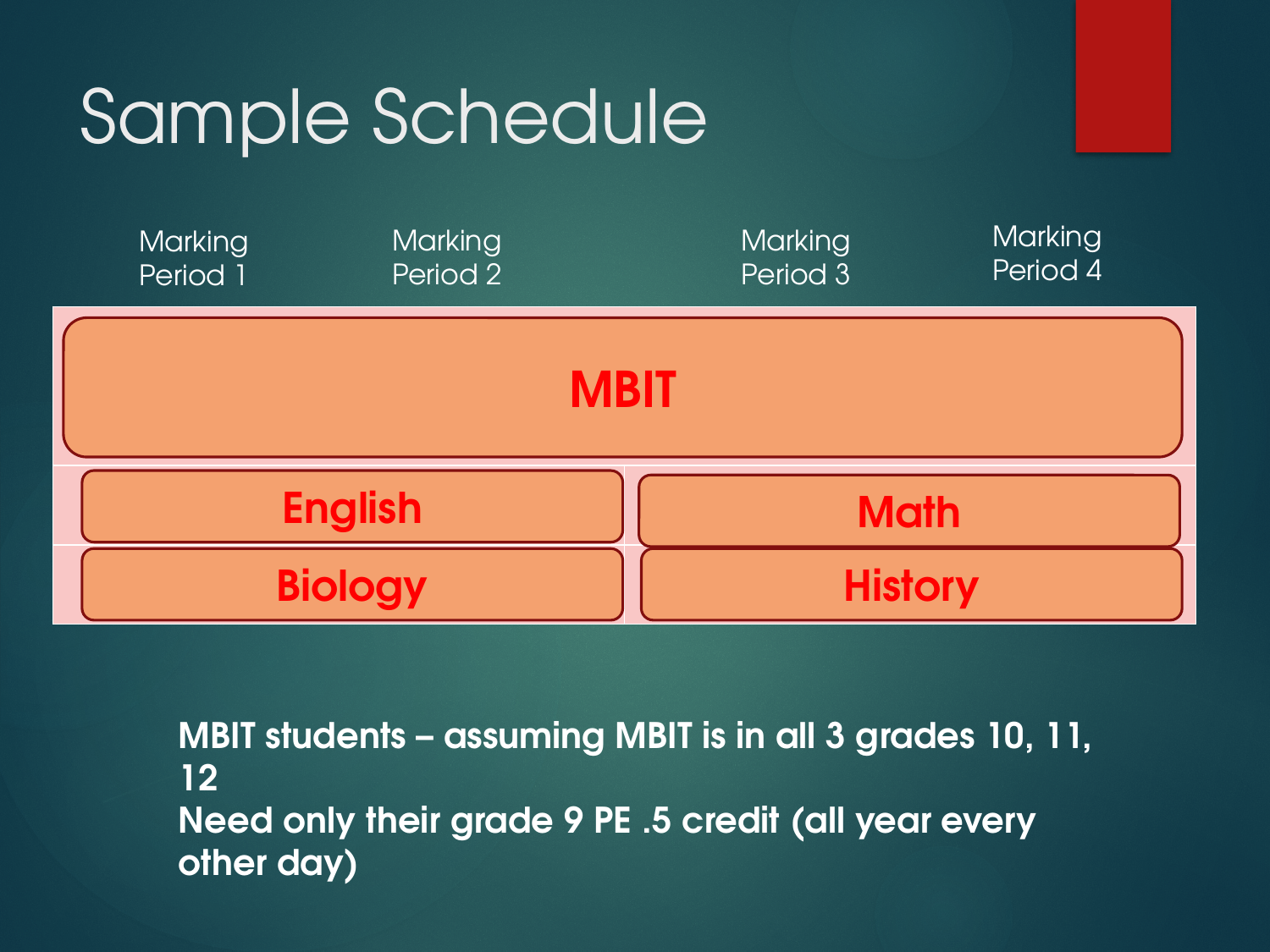

# Sample Schedule
Marking Period 4
Marking Period 3
Marking Period 2
Marking Period 1
|  |  |
| --- | --- |
|  |  |
|  |  |
MBIT
English
Math
History
Biology
MBIT students – assuming MBIT is in all 3 grades 10, 11, 12
Need only their grade 9 PE .5 credit (all year every other day)